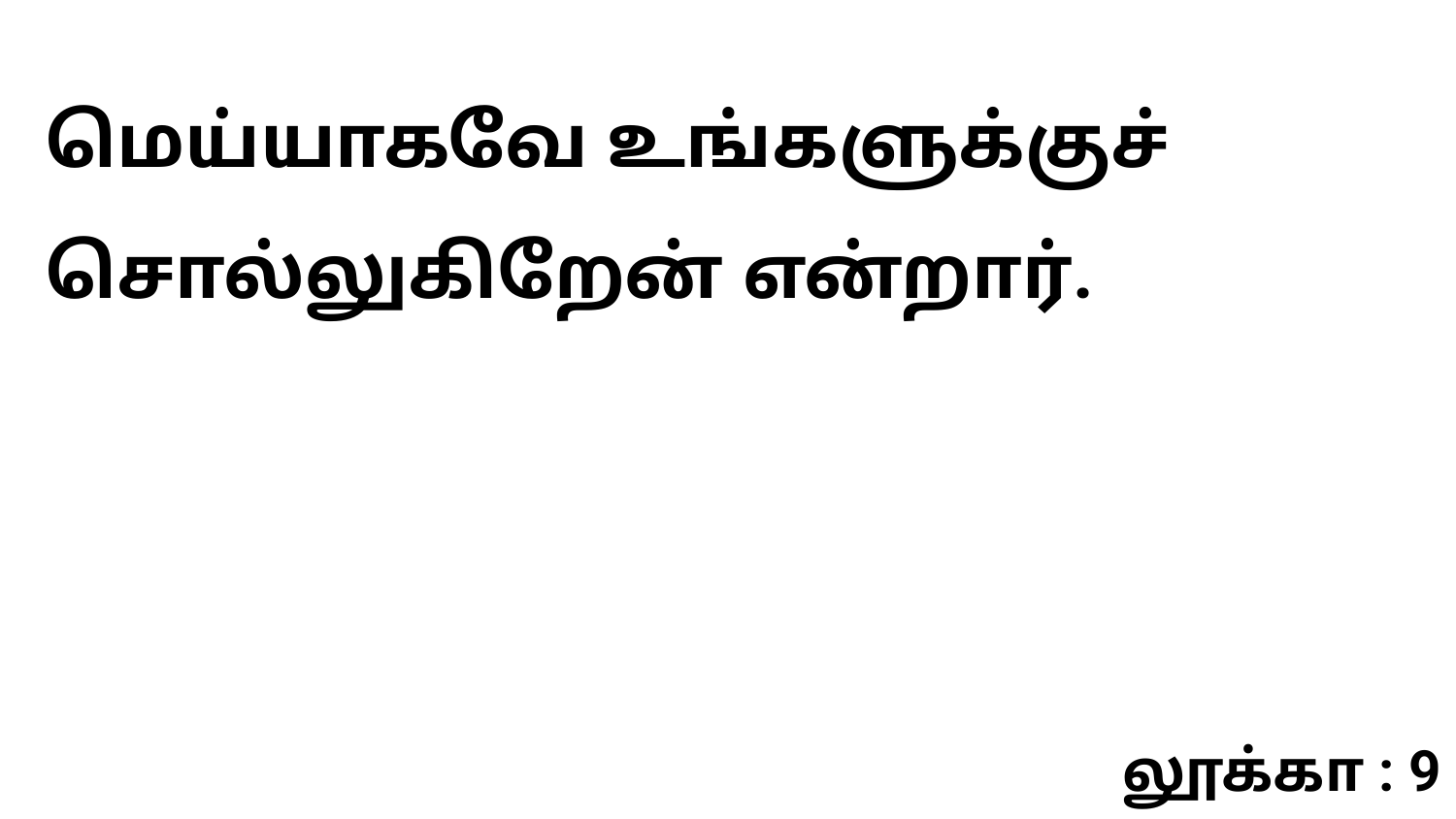

மெய்யாகவே உங்களுக்குச் சொல்லுகிறேன் என்றார்.
லூக்கா : 9